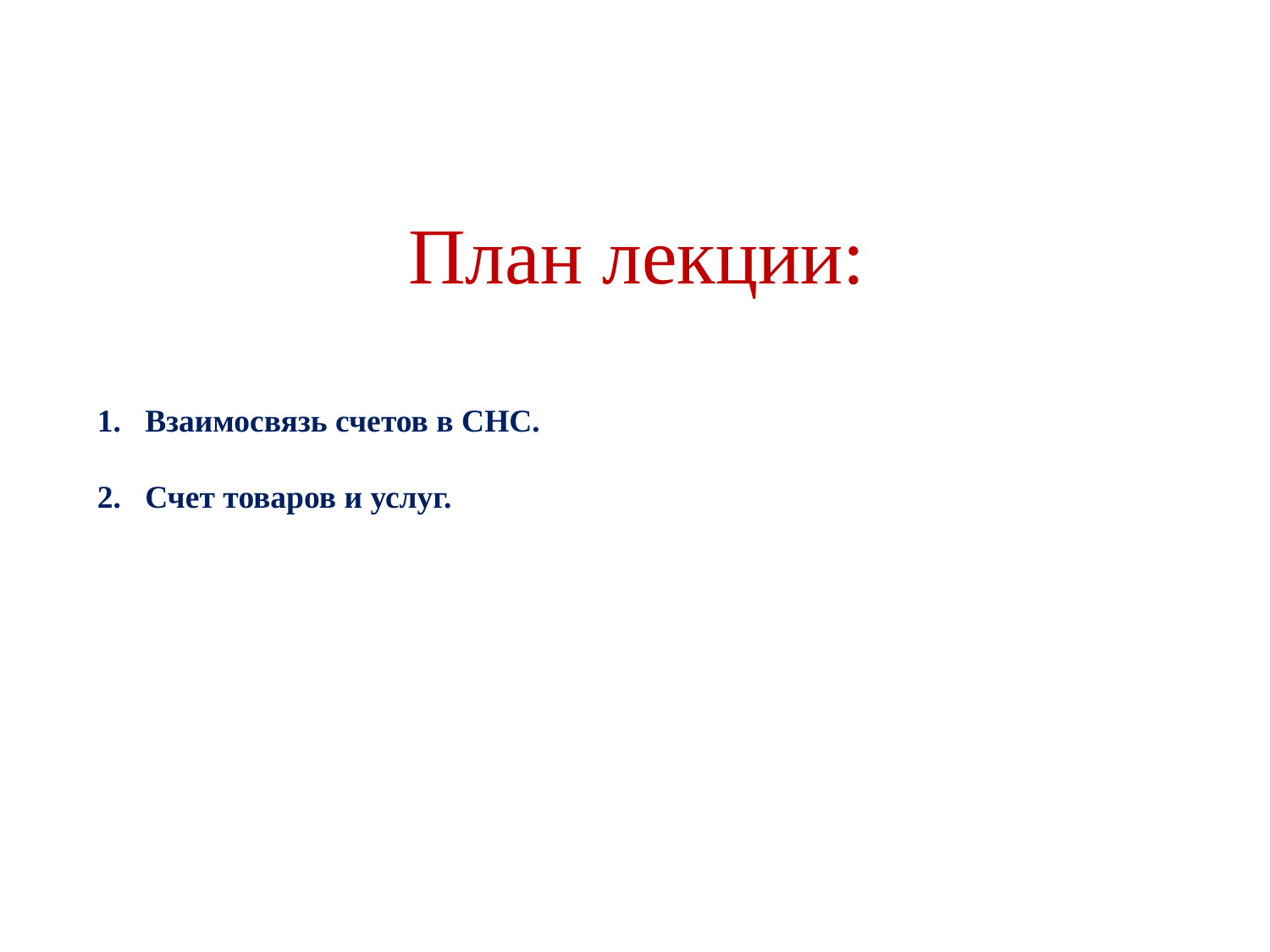

# План лекции:
Взаимосвязь счетов в СНС.
Счет товаров и услуг.